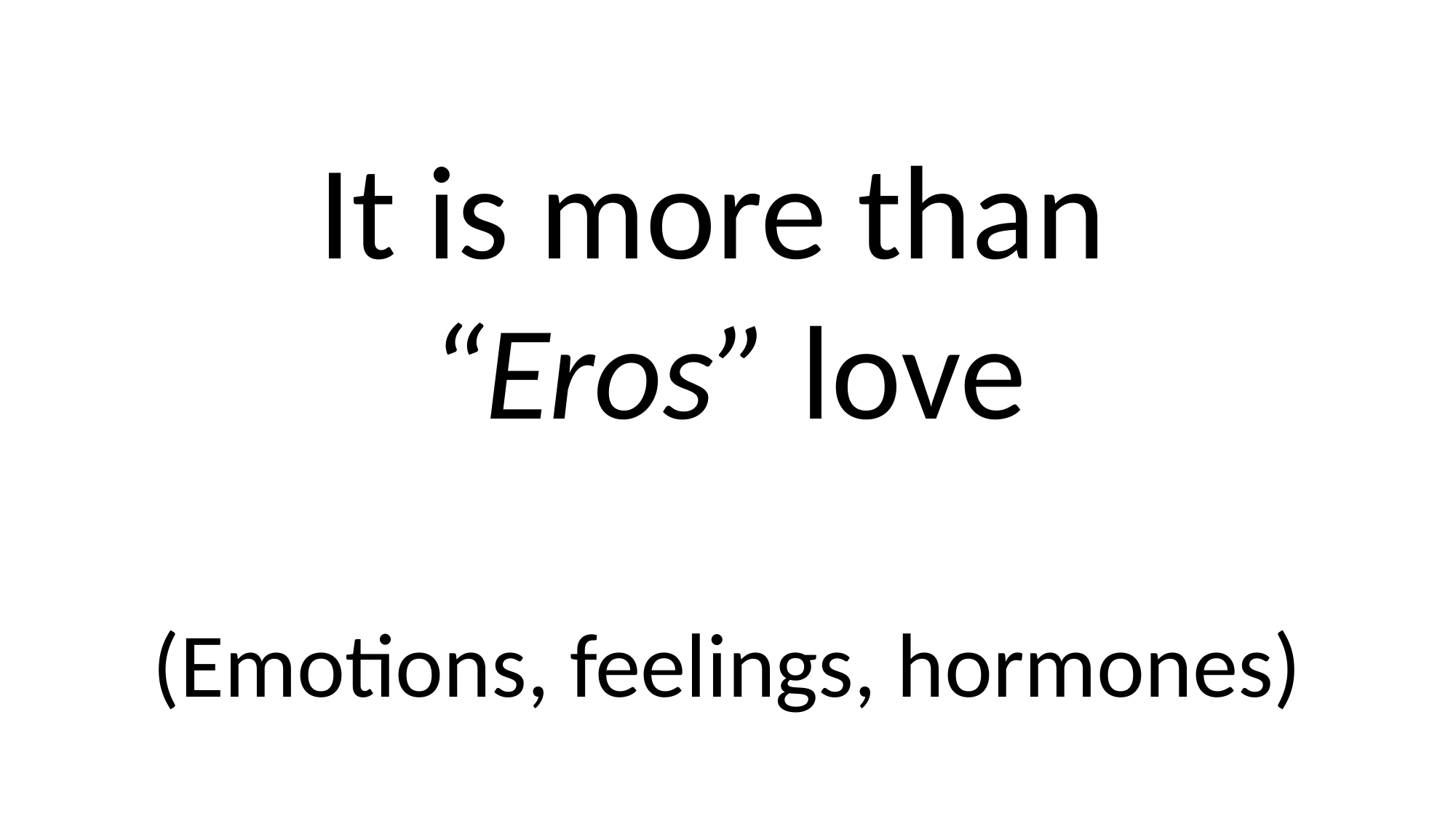

It is more than
“Eros” love

(Emotions, feelings, hormones)